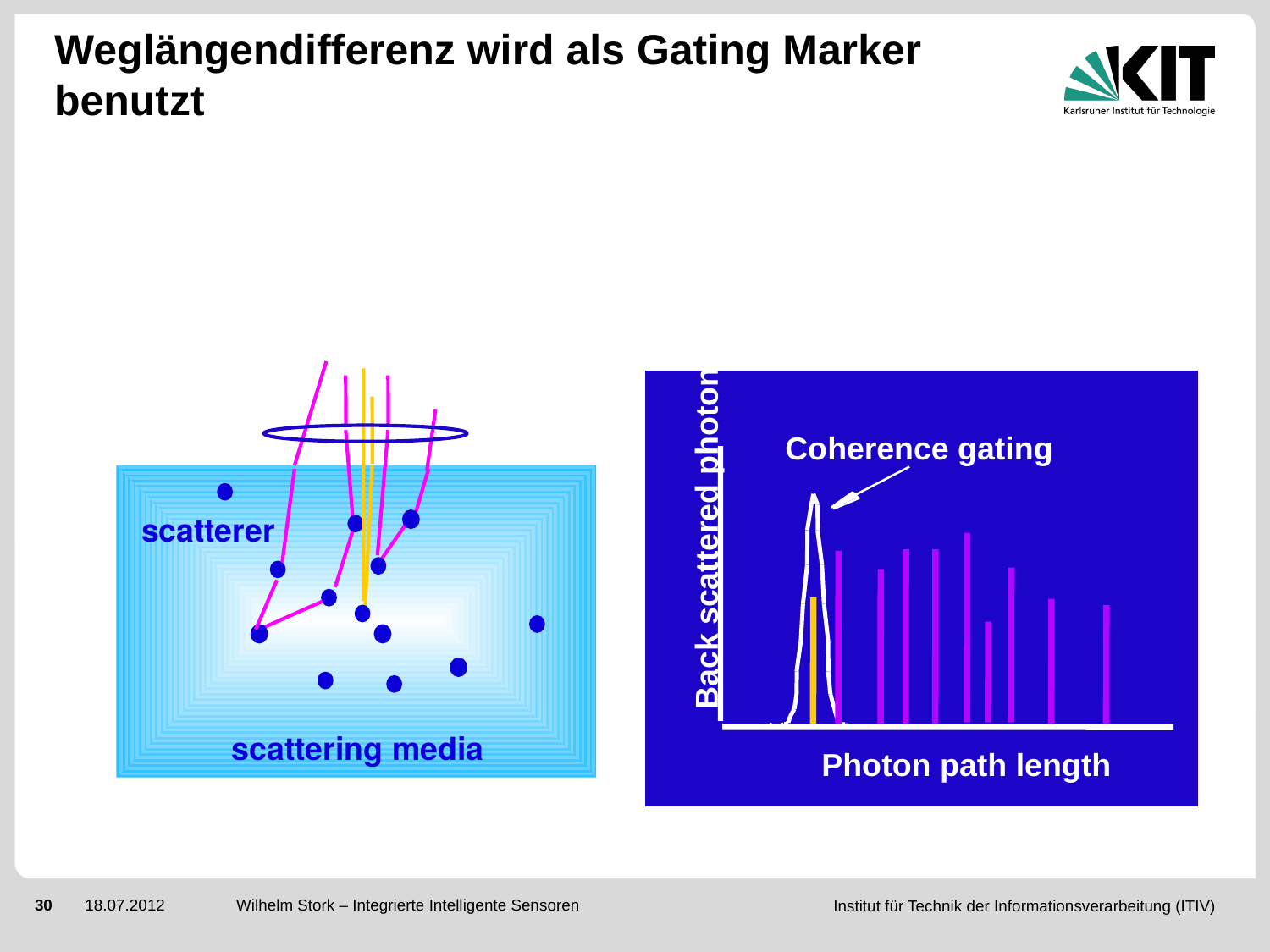

# Weglängendifferenz wird als Gating Marker benutzt

scatterer

scattering media

Coherence gating

 Back scattered photons

Photon path length
Wilhelm Stork – Integrierte Intelligente Sensoren